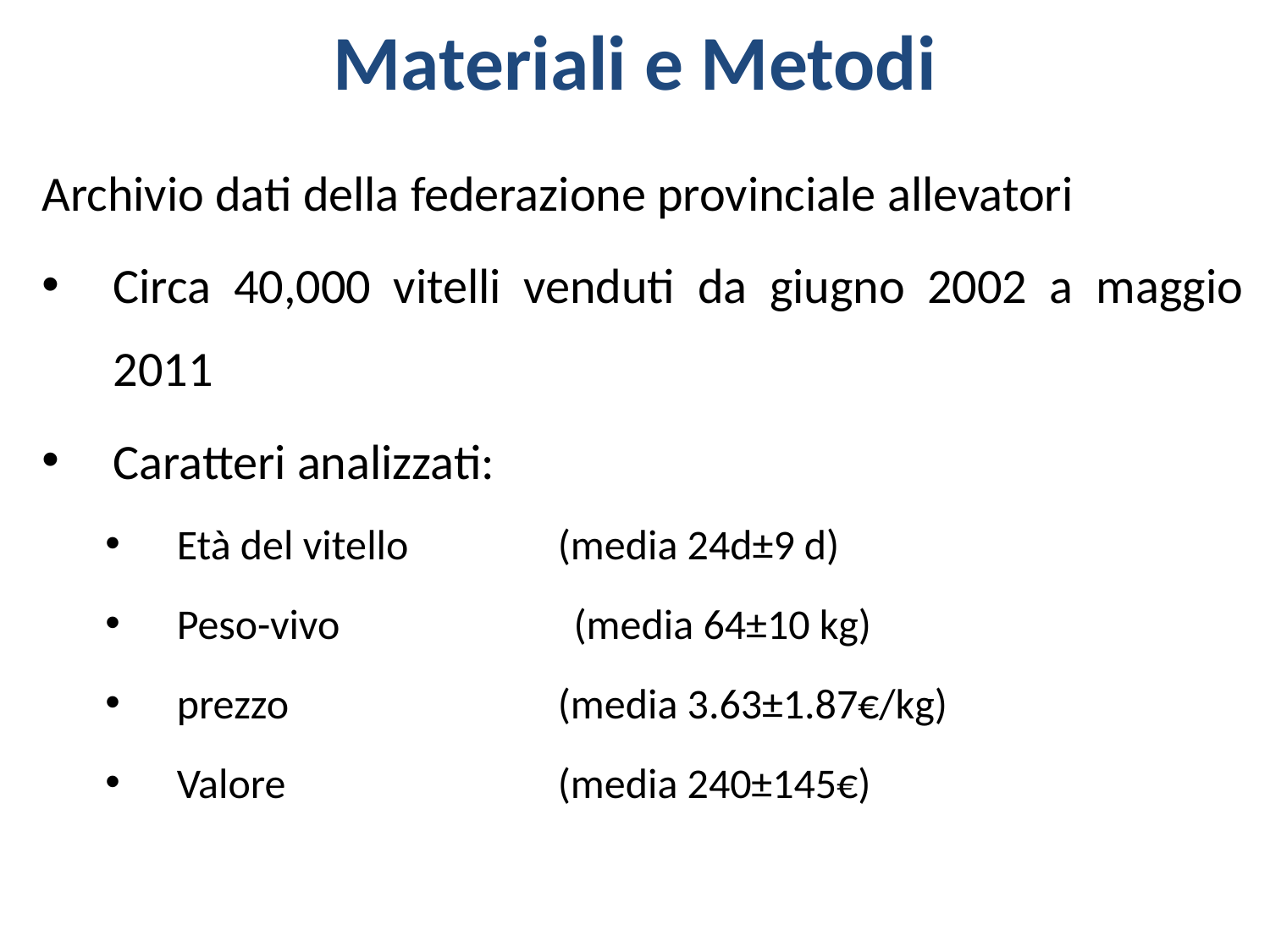

# Materiali e Metodi
Archivio dati della federazione provinciale allevatori
Circa 40,000 vitelli venduti da giugno 2002 a maggio 2011
Caratteri analizzati:
Età del vitello		(media 24d±9 d)
Peso-vivo	               (media 64±10 kg)
prezzo			(media 3.63±1.87€/kg)
Valore			(media 240±145€)